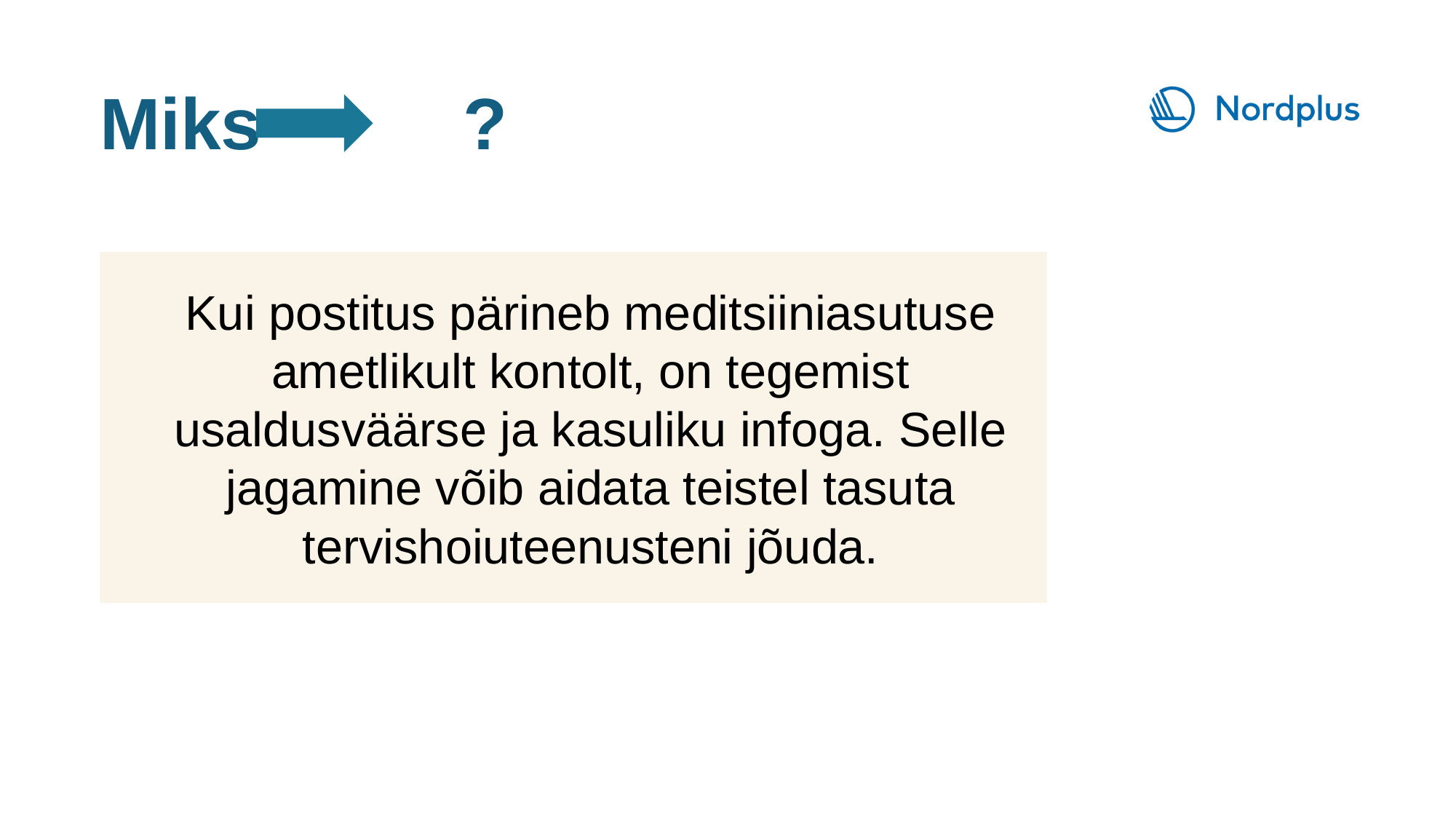

Miks          ?

Kui postitus pärineb meditsiiniasutuse ametlikult kontolt, on tegemist usaldusväärse ja kasuliku infoga. Selle jagamine võib aidata teistel tasuta tervishoiuteenusteni jõuda.